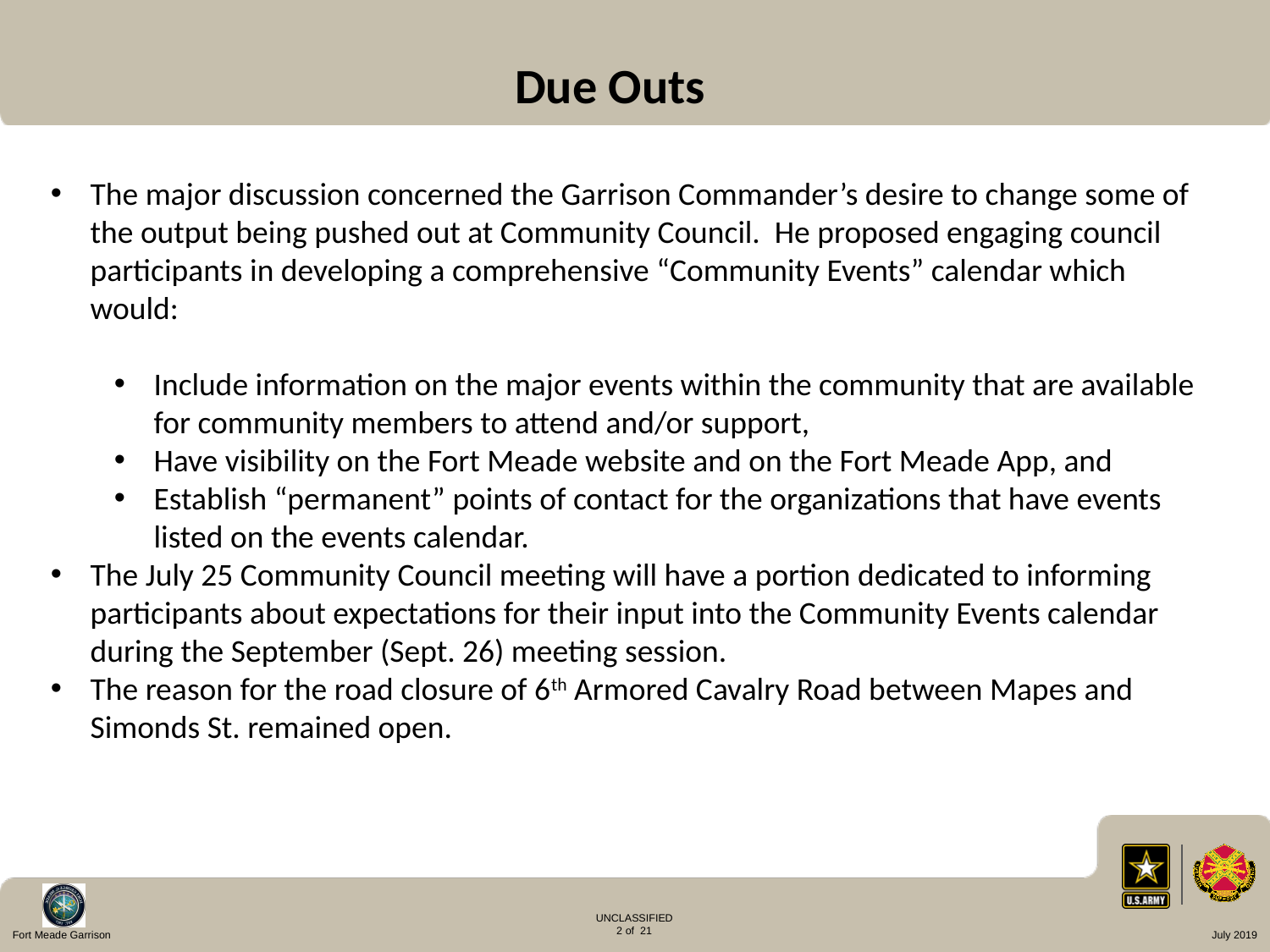

Due Outs
The major discussion concerned the Garrison Commander’s desire to change some of the output being pushed out at Community Council.  He proposed engaging council participants in developing a comprehensive “Community Events” calendar which would:

Include information on the major events within the community that are available for community members to attend and/or support,
Have visibility on the Fort Meade website and on the Fort Meade App, and
Establish “permanent” points of contact for the organizations that have events listed on the events calendar.
The July 25 Community Council meeting will have a portion dedicated to informing participants about expectations for their input into the Community Events calendar during the September (Sept. 26) meeting session.
The reason for the road closure of 6th Armored Cavalry Road between Mapes and Simonds St. remained open.